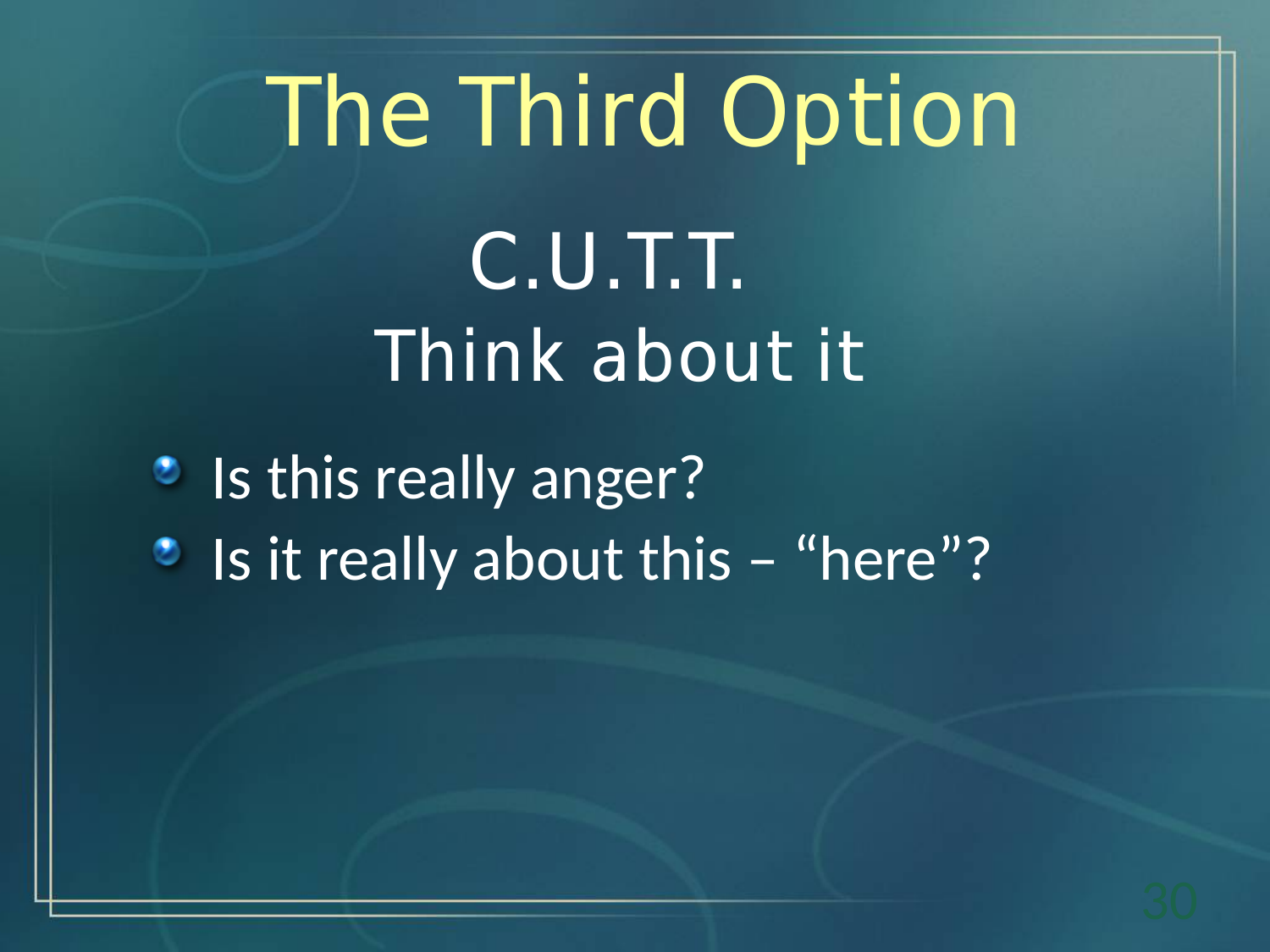

The Third Option
C.U.T.T.
Think about it

Is this really anger?
Is it really about this – “here”?
30